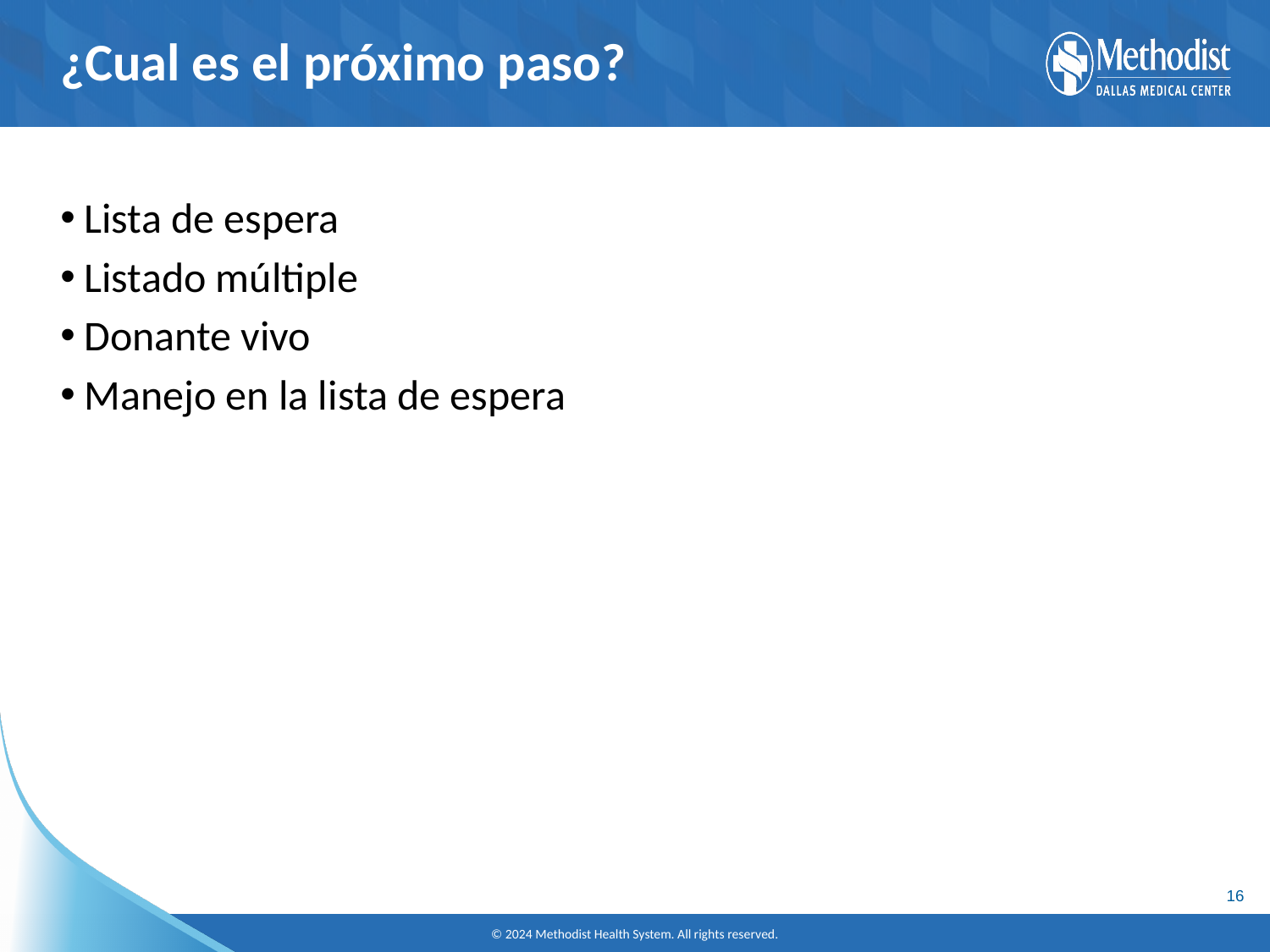

# ¿Cual es el próximo paso?
Lista de espera
Listado múltiple
Donante vivo
Manejo en la lista de espera